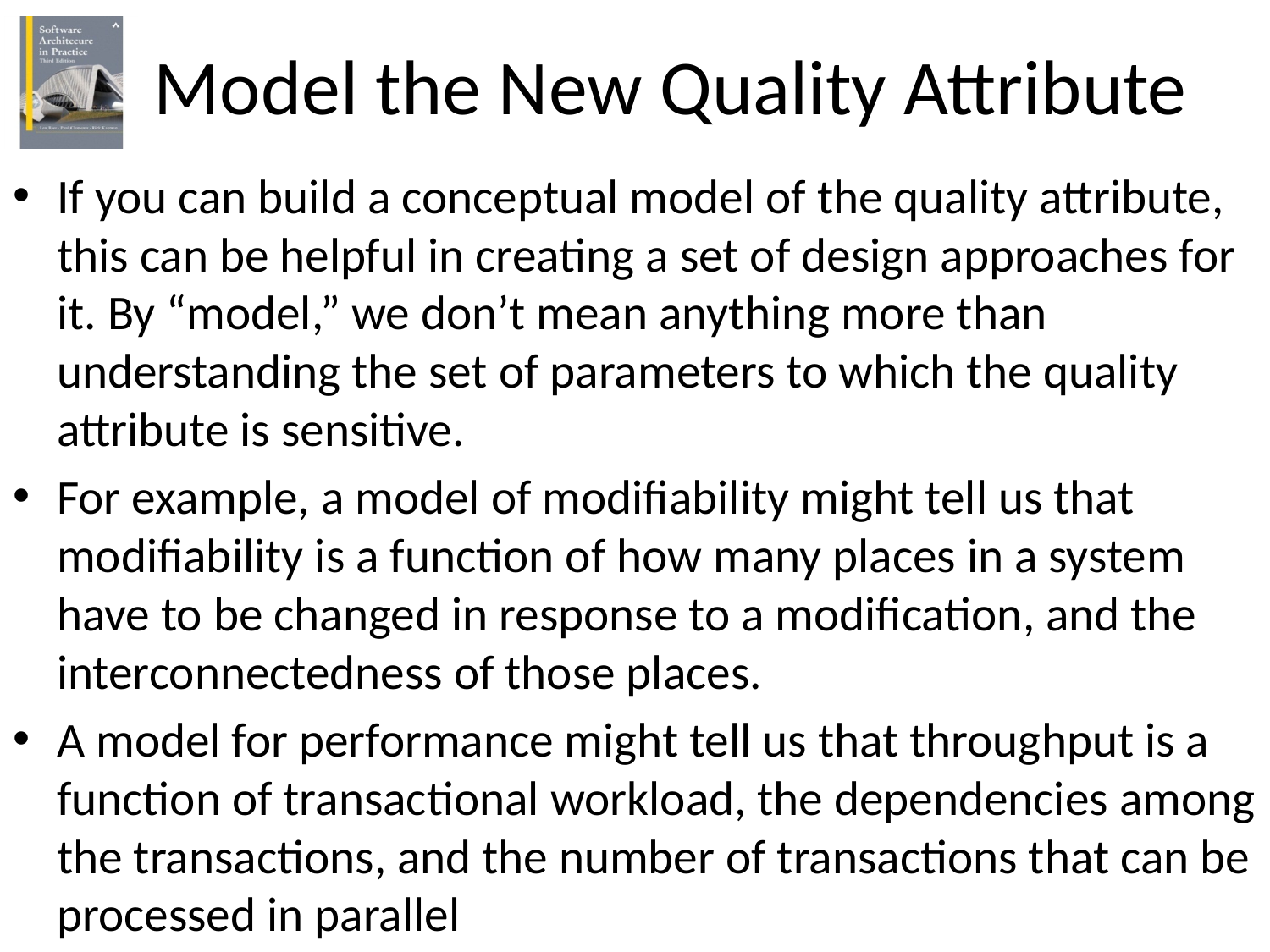

# Model the New Quality Attribute
If you can build a conceptual model of the quality attribute, this can be helpful in creating a set of design approaches for it. By “model,” we don’t mean anything more than understanding the set of parameters to which the quality attribute is sensitive.
For example, a model of modifiability might tell us that modifiability is a function of how many places in a system have to be changed in response to a modification, and the interconnectedness of those places.
A model for performance might tell us that throughput is a function of transactional workload, the dependencies among the transactions, and the number of transactions that can be processed in parallel